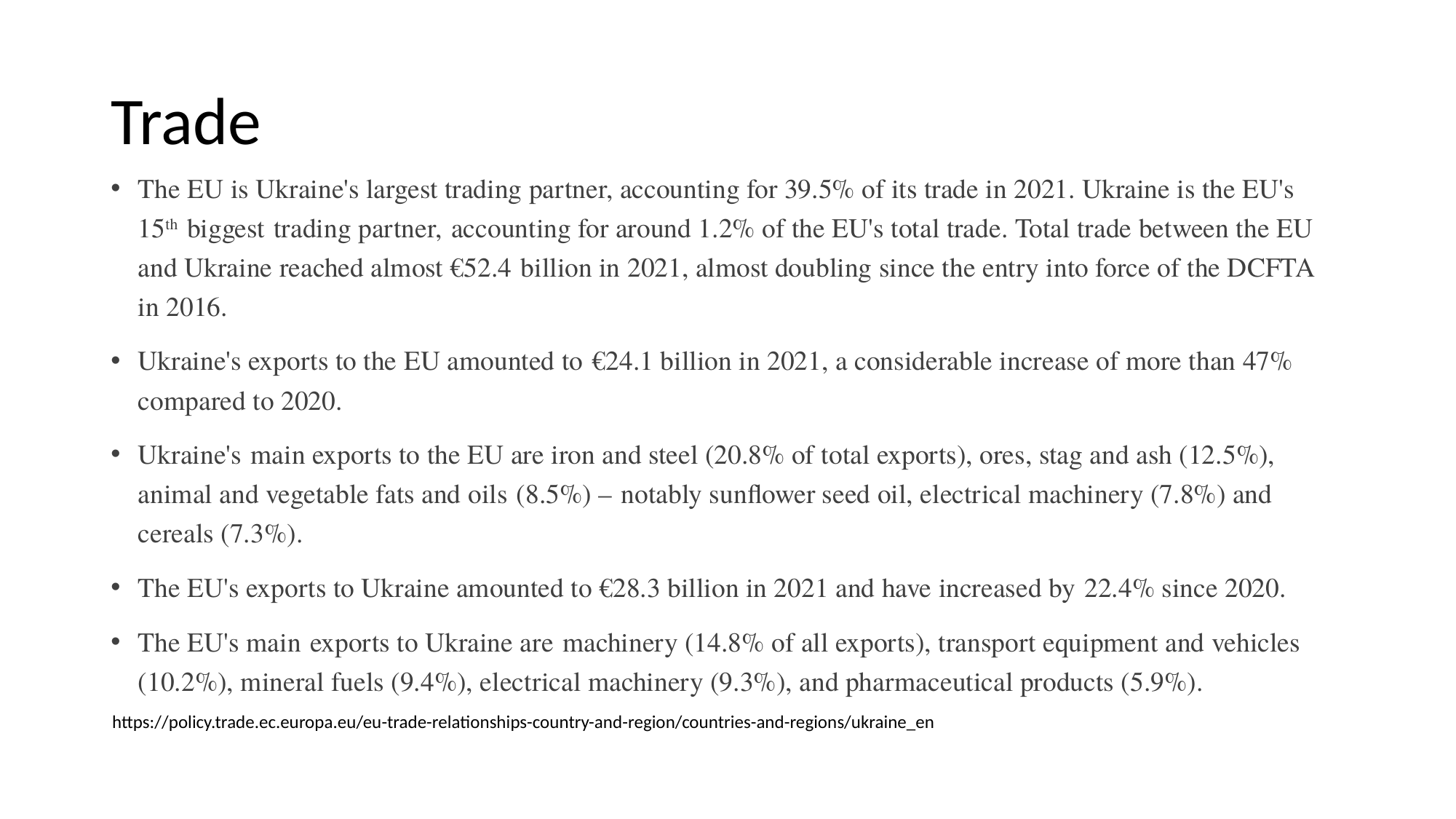

# Trade
The EU is Ukraine's largest trading partner, accounting for 39.5% of its trade in 2021. Ukraine is the EU's 15th biggest trading partner, accounting for around 1.2% of the EU's total trade. Total trade between the EU and Ukraine reached almost €52.4 billion in 2021, almost doubling since the entry into force of the DCFTA in 2016.
Ukraine's exports to the EU amounted to €24.1 billion in 2021, a considerable increase of more than 47% compared to 2020.
Ukraine's main exports to the EU are iron and steel (20.8% of total exports), ores, stag and ash (12.5%), animal and vegetable fats and oils (8.5%) – notably sunflower seed oil, electrical machinery (7.8%) and cereals (7.3%).
The EU's exports to Ukraine amounted to €28.3 billion in 2021 and have increased by 22.4% since 2020.
The EU's main exports to Ukraine are machinery (14.8% of all exports), transport equipment and vehicles (10.2%), mineral fuels (9.4%), electrical machinery (9.3%), and pharmaceutical products (5.9%).
https://policy.trade.ec.europa.eu/eu-trade-relationships-country-and-region/countries-and-regions/ukraine_en